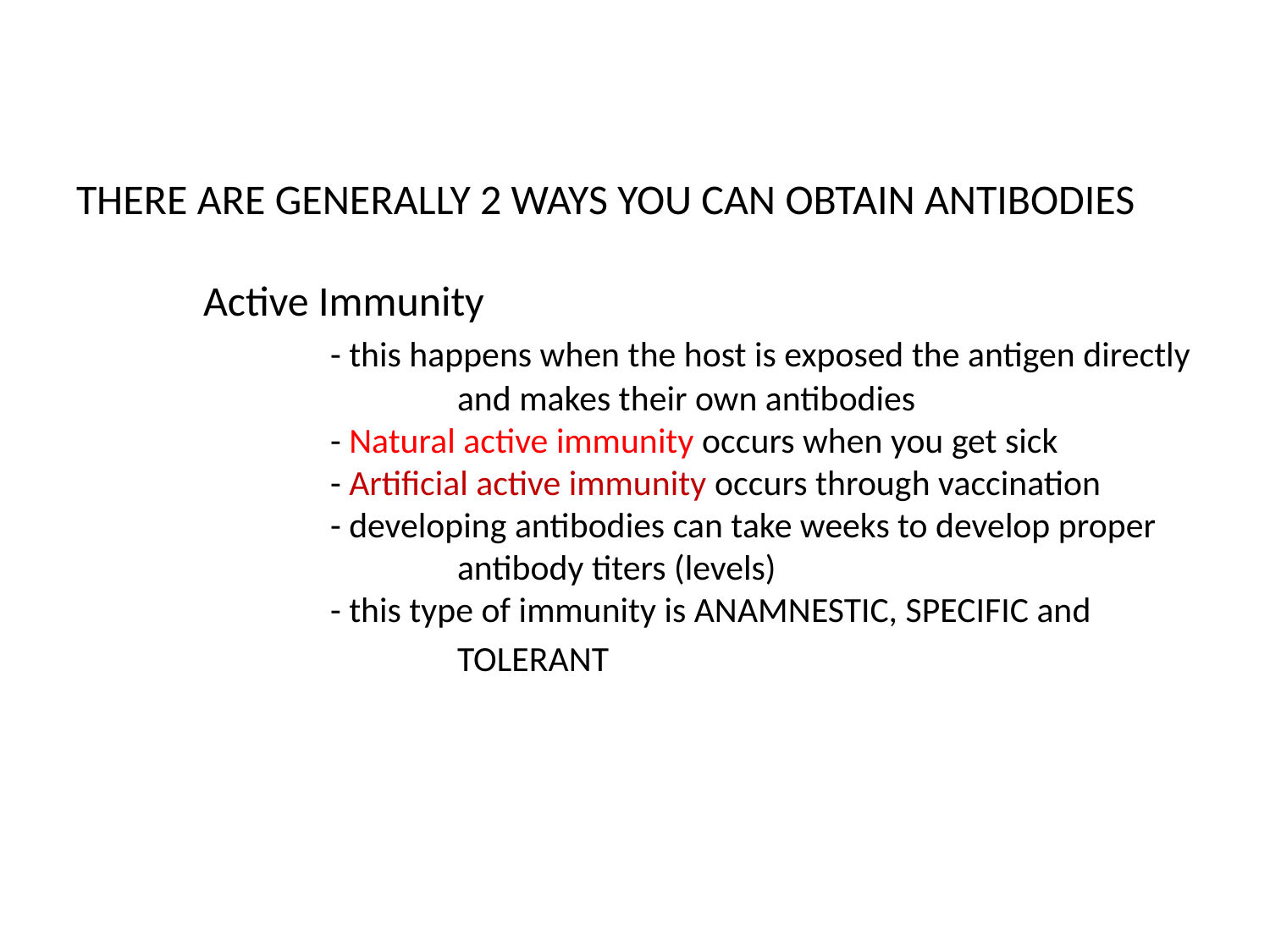

# THERE ARE GENERALLY 2 WAYS YOU CAN OBTAIN ANTIBODIES Active Immunity - this happens when the host is exposed the antigen directly 			and makes their own antibodies - Natural active immunity occurs when you get sick - Artificial active immunity occurs through vaccination - developing antibodies can take weeks to develop proper 			antibody titers (levels) - this type of immunity is ANAMNESTIC, SPECIFIC and 			TOLERANT